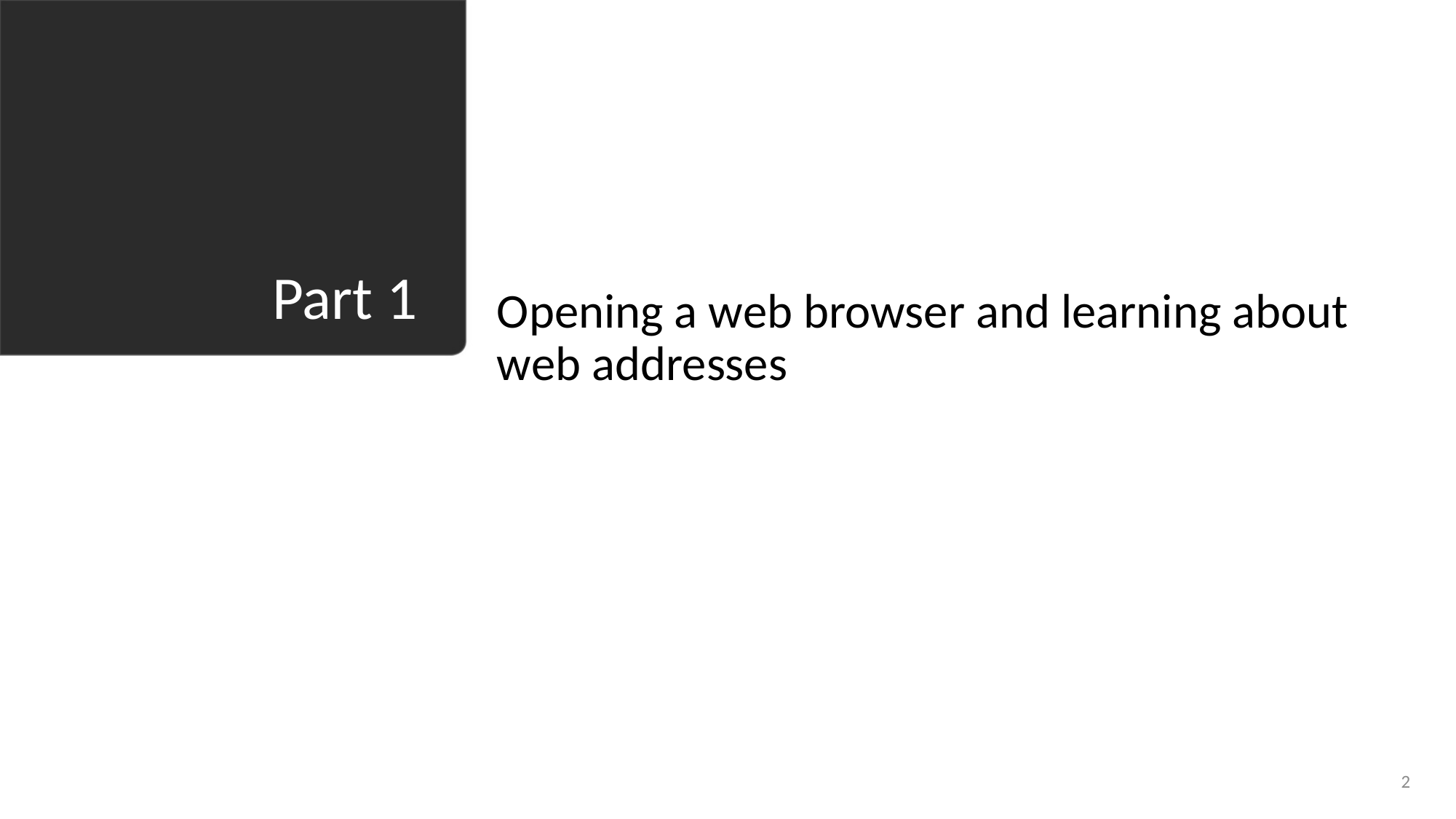

Opening a web browser and learning about web addresses
# Part 1
2